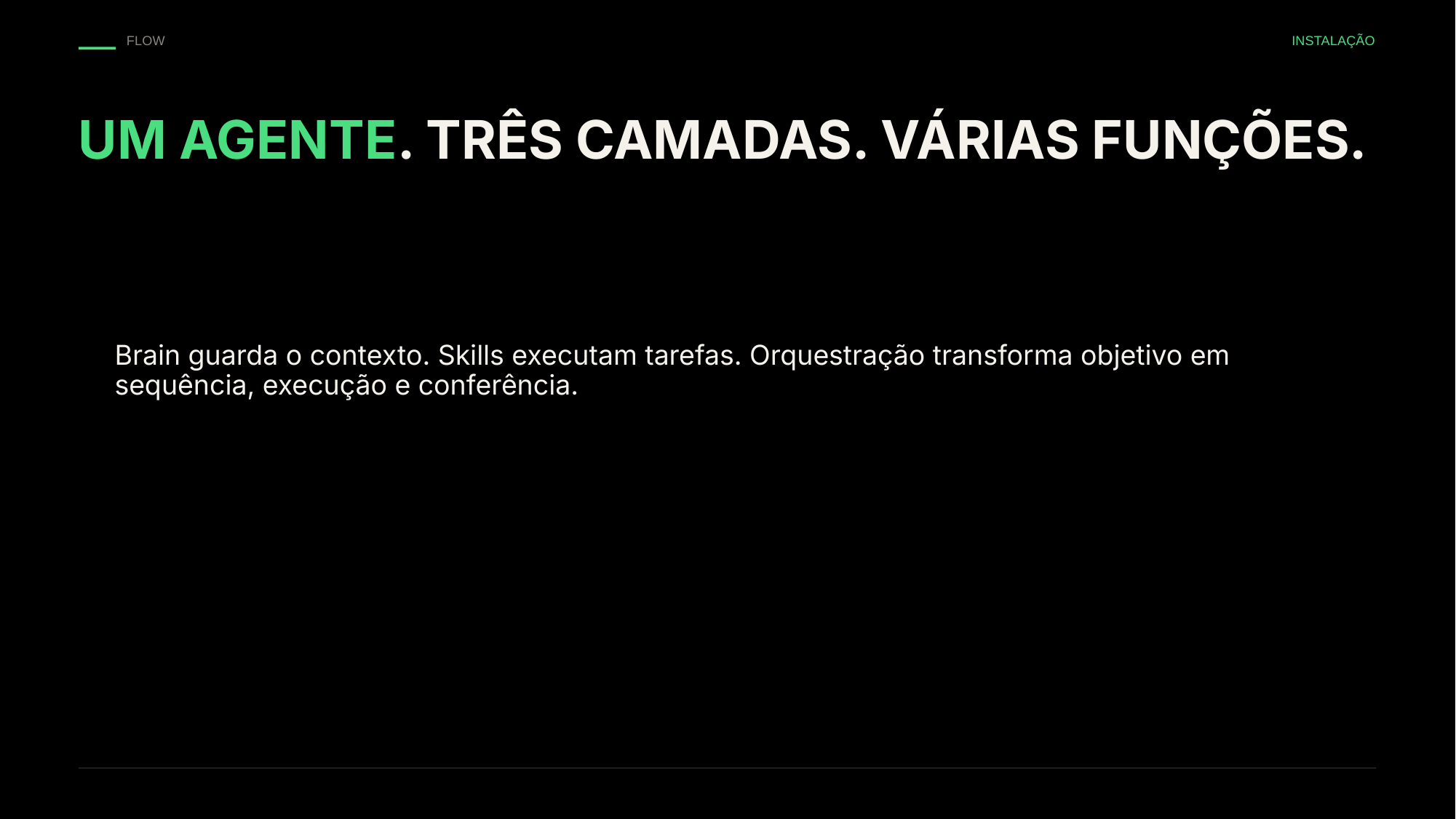

FLOW
INSTALAÇÃO

UM AGENTE. TRÊS CAMADAS. VÁRIAS FUNÇÕES.
Brain guarda o contexto. Skills executam tarefas. Orquestração transforma objetivo em sequência, execução e conferência.